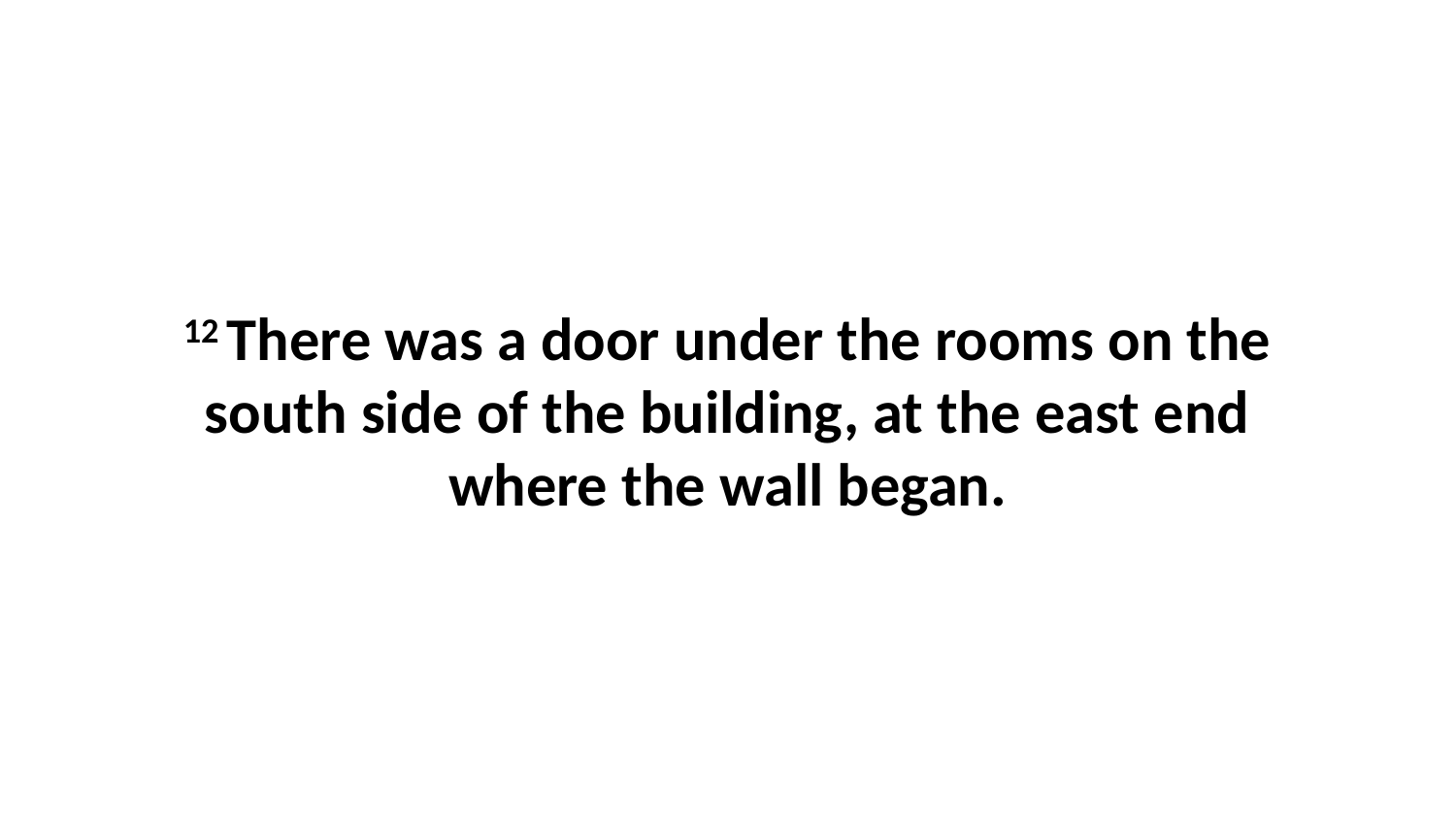

12 There was a door under the rooms on the south side of the building, at the east end where the wall began.